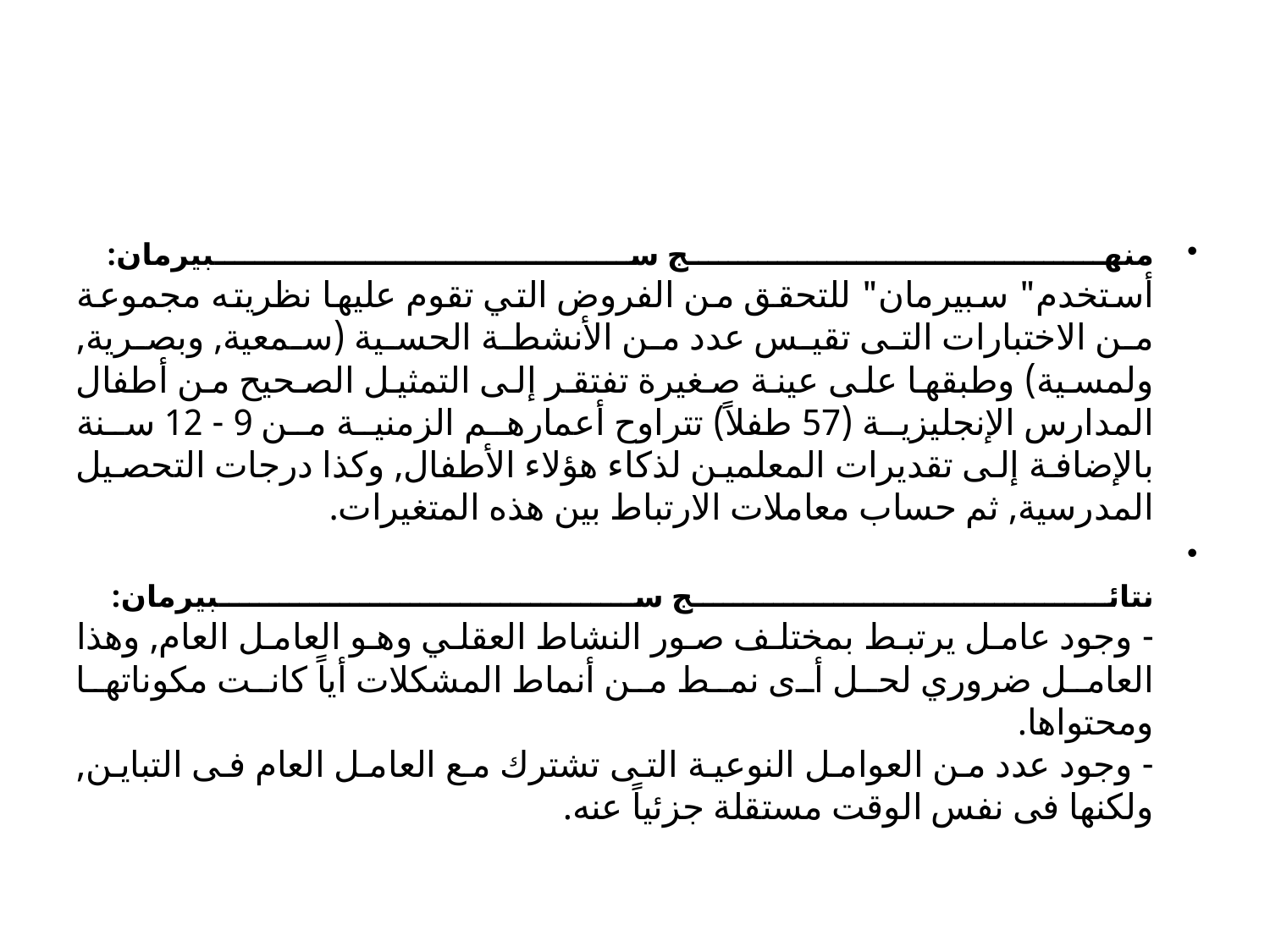

#
منهج سبيرمان:
أستخدم" سبيرمان" للتحقق من الفروض التي تقوم عليها نظريته مجموعة من الاختبارات التى تقيس عدد من الأنشطة الحسية (سمعية, وبصرية, ولمسية) وطبقها على عينة صغيرة تفتقر إلى التمثيل الصحيح من أطفال المدارس الإنجليزية (57 طفلاً) تتراوح أعمارهم الزمنية من 9 - 12 سنة بالإضافة إلى تقديرات المعلمين لذكاء هؤلاء الأطفال, وكذا درجات التحصيل المدرسية, ثم حساب معاملات الارتباط بين هذه المتغيرات.
نتائج سبيرمان:
- وجود عامل يرتبط بمختلف صور النشاط العقلي وهو العامل العام, وهذا العامل ضروري لحل أى نمط من أنماط المشكلات أياً كانت مكوناتها ومحتواها.
- وجود عدد من العوامل النوعية التى تشترك مع العامل العام فى التباين, ولكنها فى نفس الوقت مستقلة جزئياً عنه.